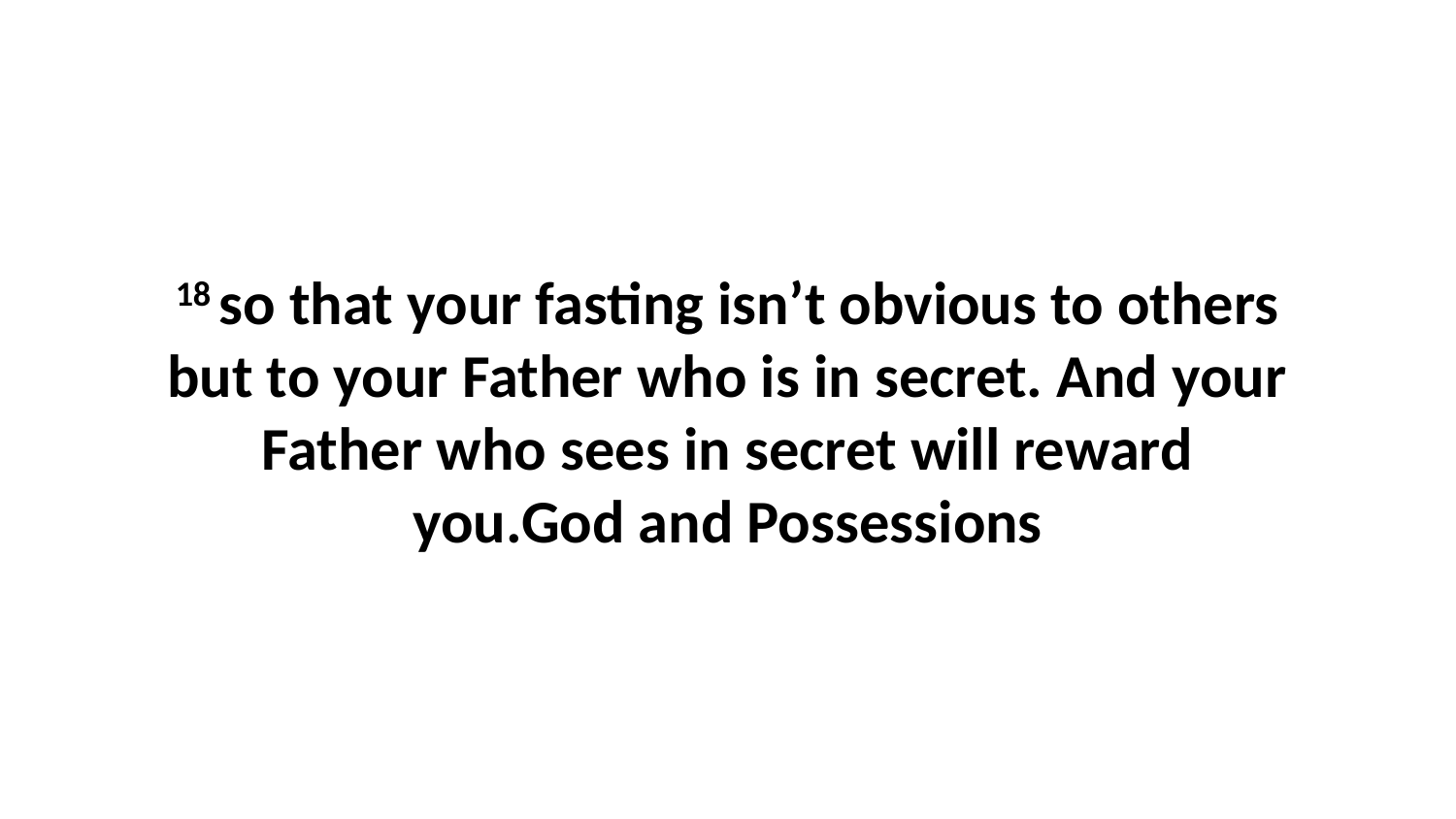

18 so that your fasting isn’t obvious to others but to your Father who is in secret. And your Father who sees in secret will reward you.God and Possessions